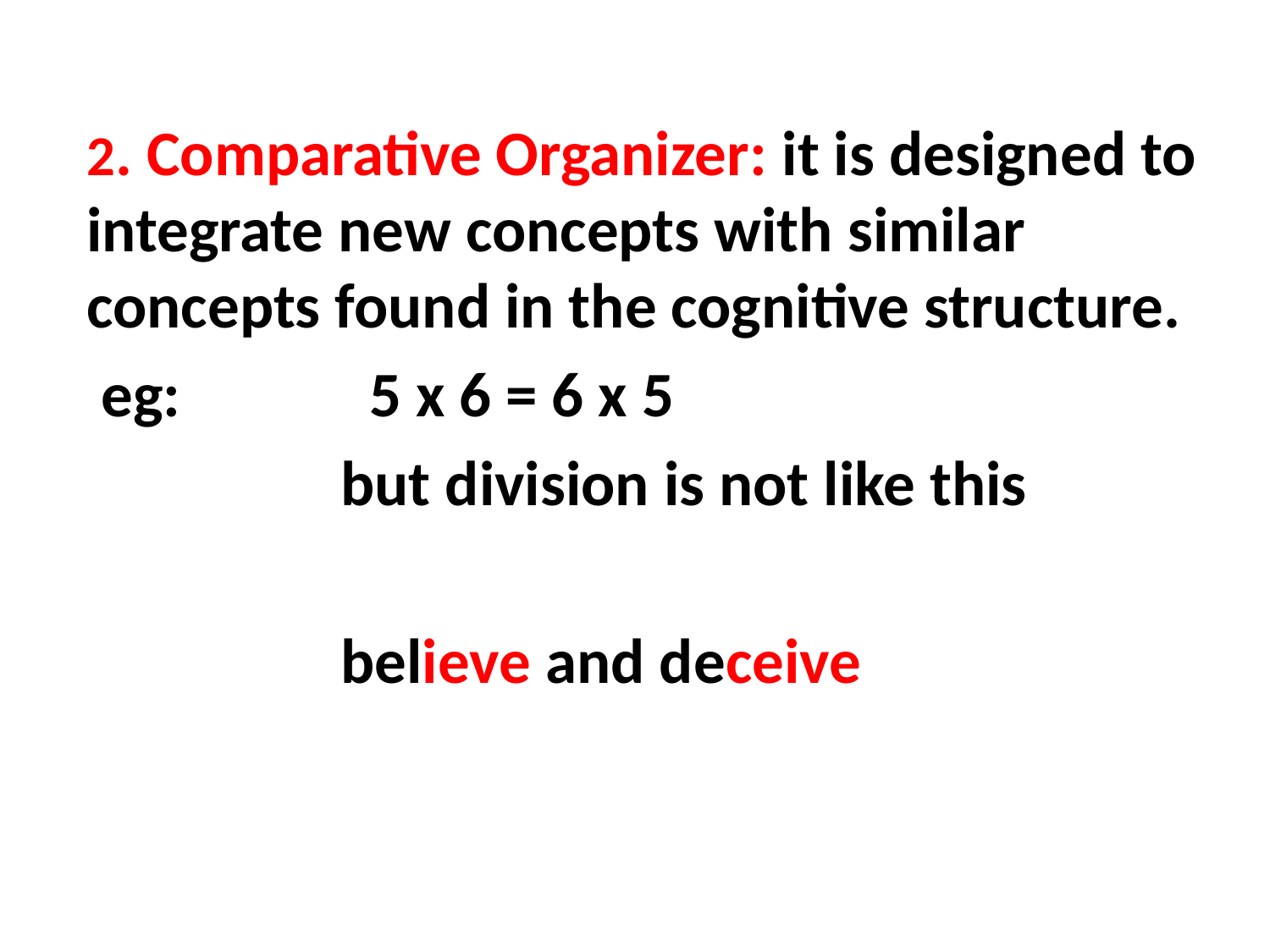

2. Comparative Organizer: it is designed to integrate new concepts with similar concepts found in the cognitive structure.
 eg:		  5 x 6 = 6 x 5
		but division is not like this

		believe and deceive